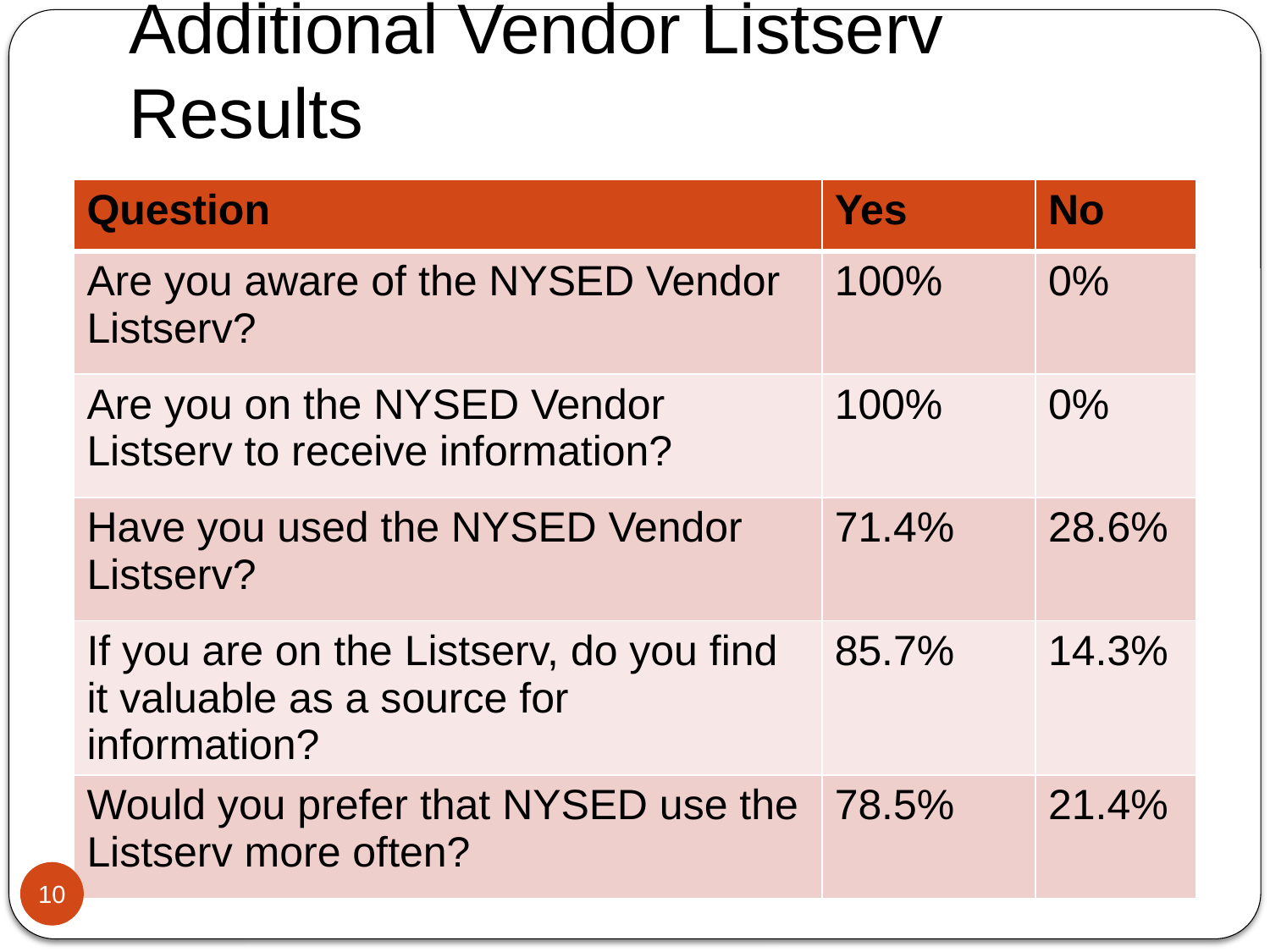

# Additional Vendor Listserv Results
| Question | Yes | No |
| --- | --- | --- |
| Are you aware of the NYSED Vendor Listserv? | 100% | 0% |
| Are you on the NYSED Vendor Listserv to receive information? | 100% | 0% |
| Have you used the NYSED Vendor Listserv? | 71.4% | 28.6% |
| If you are on the Listserv, do you find it valuable as a source for information? | 85.7% | 14.3% |
| Would you prefer that NYSED use the Listserv more often? | 78.5% | 21.4% |
10